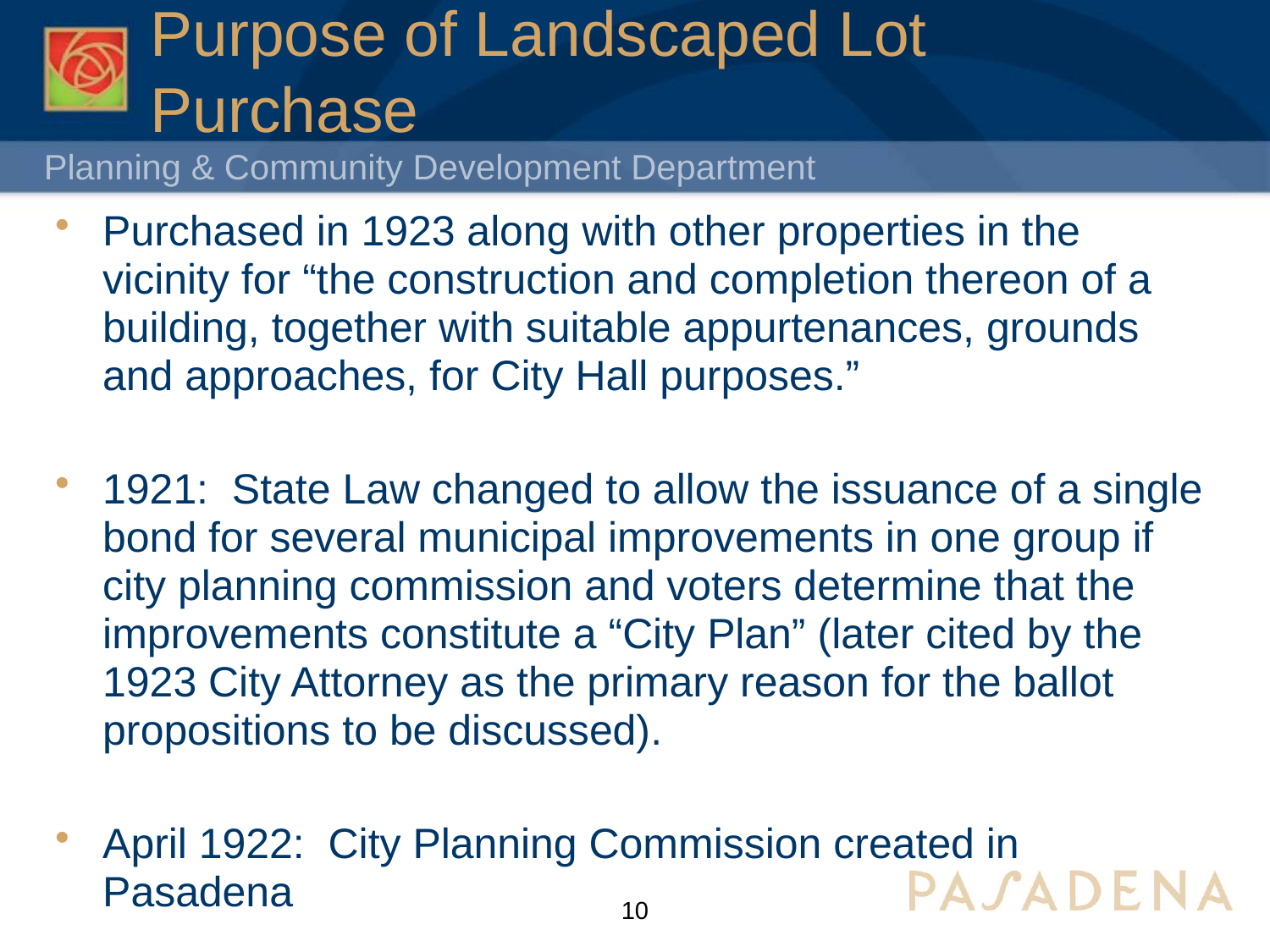

# Purpose of Landscaped Lot Purchase
Purchased in 1923 along with other properties in the vicinity for “the construction and completion thereon of a building, together with suitable appurtenances, grounds and approaches, for City Hall purposes.”

1921:  State Law changed to allow the issuance of a single bond for several municipal improvements in one group if city planning commission and voters determine that the improvements constitute a “City Plan” (later cited by the 1923 City Attorney as the primary reason for the ballot propositions to be discussed).

April 1922:  City Planning Commission created in Pasadena

10